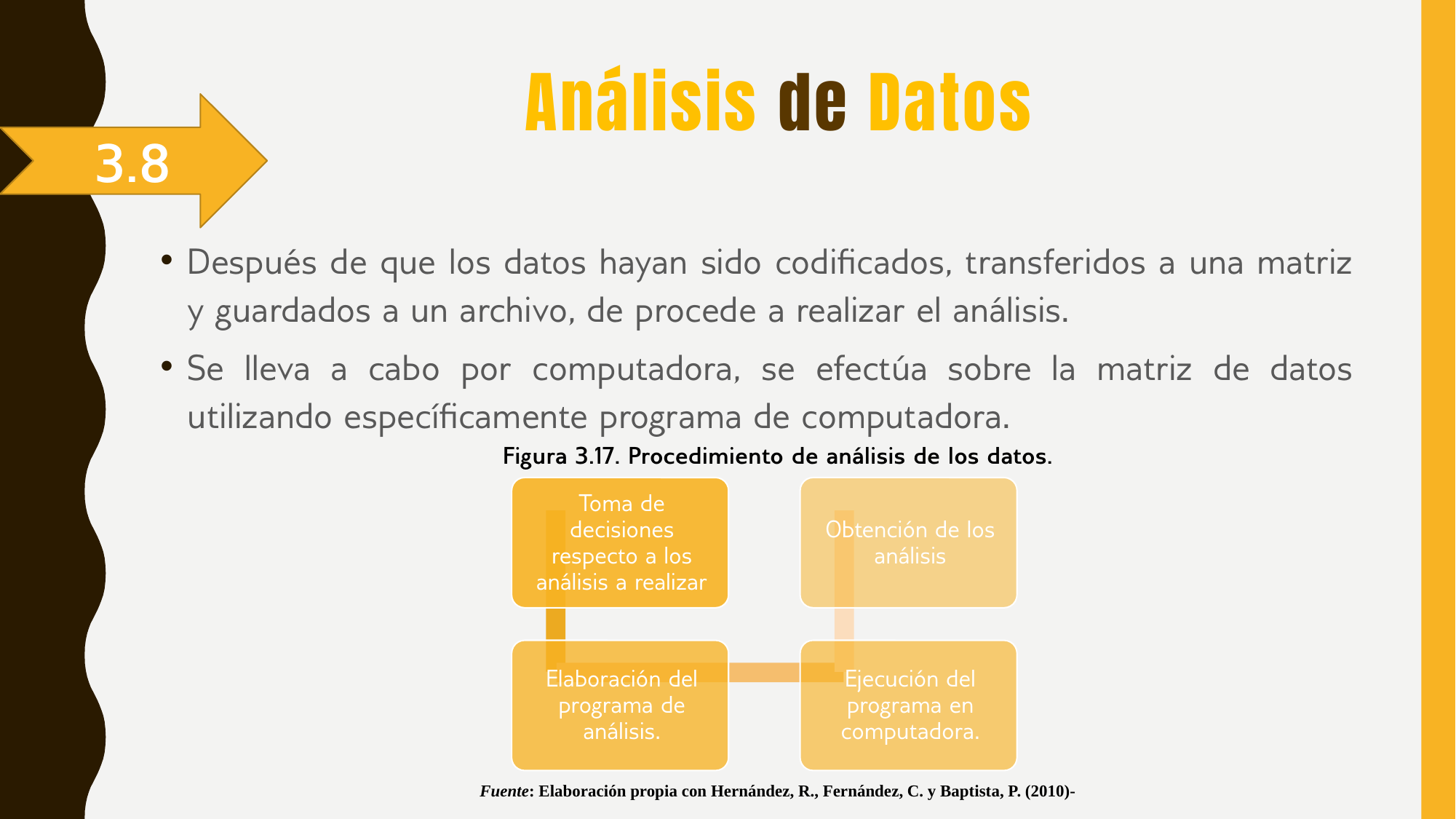

# Análisis de Datos
3.8
Después de que los datos hayan sido codificados, transferidos a una matriz y guardados a un archivo, de procede a realizar el análisis.
Se lleva a cabo por computadora, se efectúa sobre la matriz de datos utilizando específicamente programa de computadora.
Figura 3.17. Procedimiento de análisis de los datos.
Toma de decisiones respecto a los análisis a realizar
Elaboración del programa de análisis.
Ejecución del programa en computadora.
Obtención de los análisis
Fuente: Elaboración propia con Hernández, R., Fernández, C. y Baptista, P. (2010)-